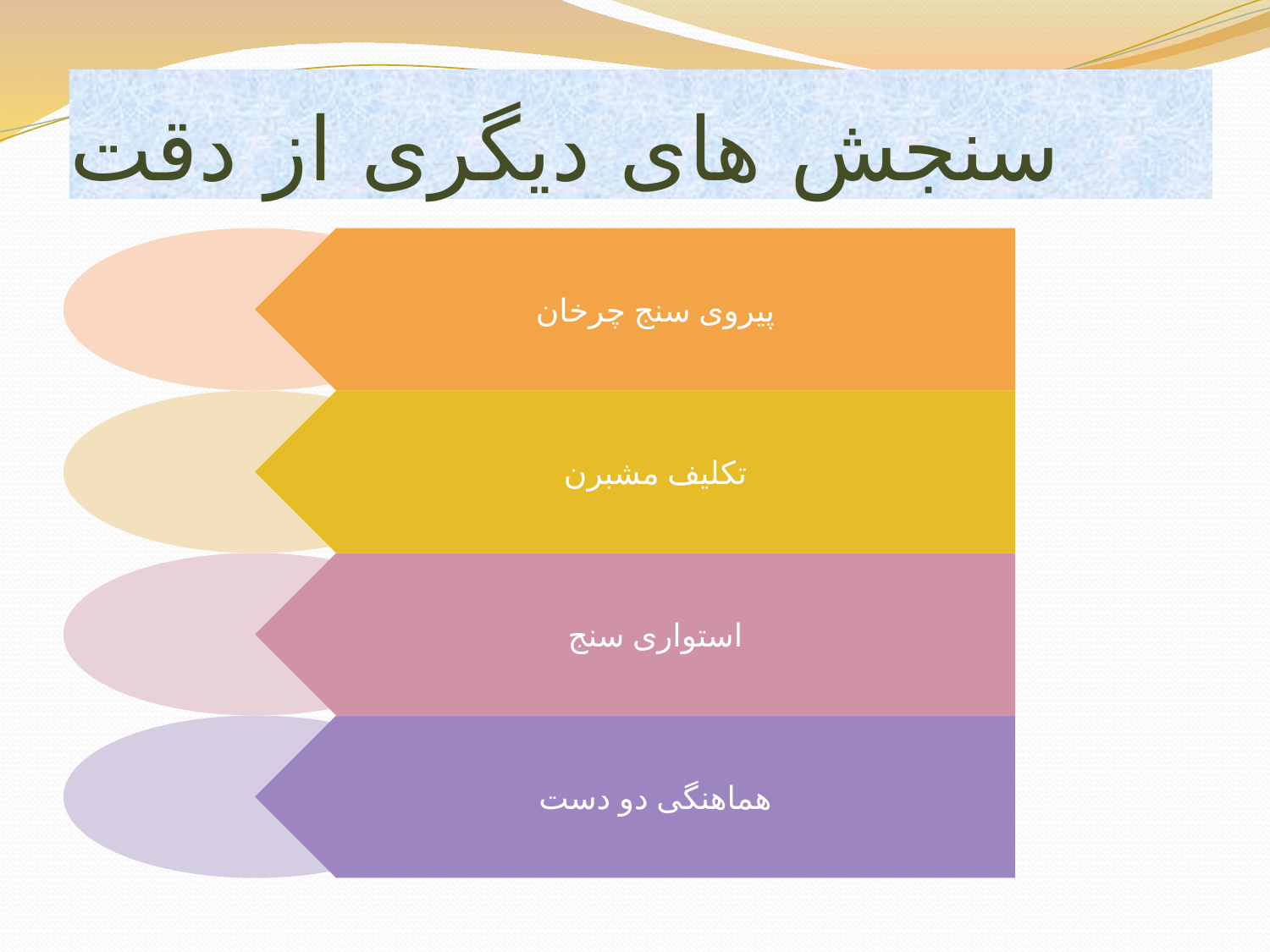

# سنجش های دیگری از دقت
پیروی سنج چرخان
تکلیف مشبرن
استواری سنج
هماهنگی دو دست